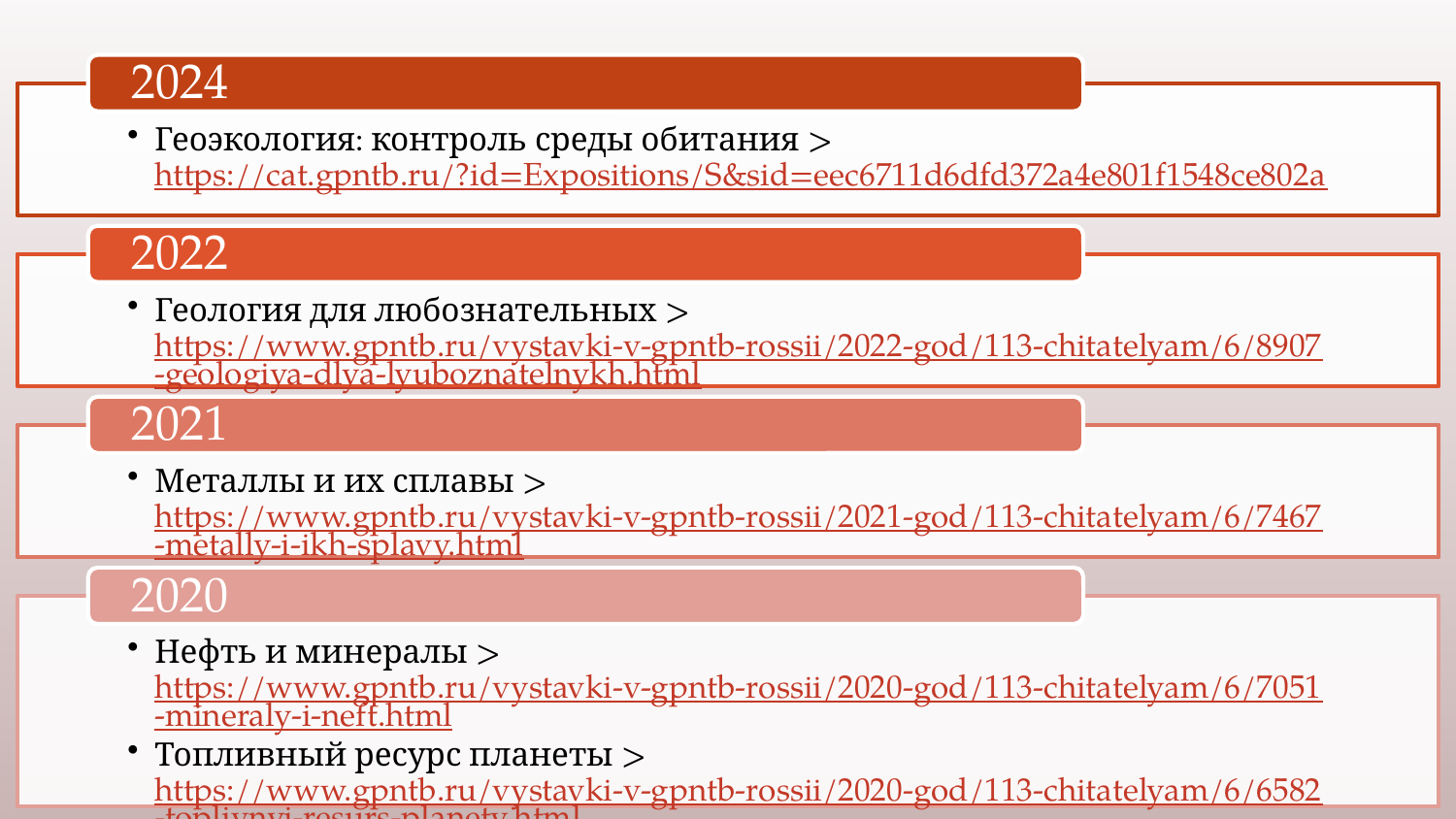

Геоэкология: контроль среды обитания > https://cat.gpntb.ru/?id=Expositions/S&sid=eec6711d6dfd372a4e801f1548ce802a
2024
Геология для любознательных > https://www.gpntb.ru/vystavki-v-gpntb-rossii/2022-god/113-chitatelyam/6/8907-geologiya-dlya-lyuboznatelnykh.html
2022
Металлы и их сплавы > https://www.gpntb.ru/vystavki-v-gpntb-rossii/2021-god/113-chitatelyam/6/7467-metally-i-ikh-splavy.html
2021
Нефть и минералы > https://www.gpntb.ru/vystavki-v-gpntb-rossii/2020-god/113-chitatelyam/6/7051-mineraly-i-neft.html
Топливный ресурс планеты > https://www.gpntb.ru/vystavki-v-gpntb-rossii/2020-god/113-chitatelyam/6/6582-toplivnyj-resurs-planety.html
2020